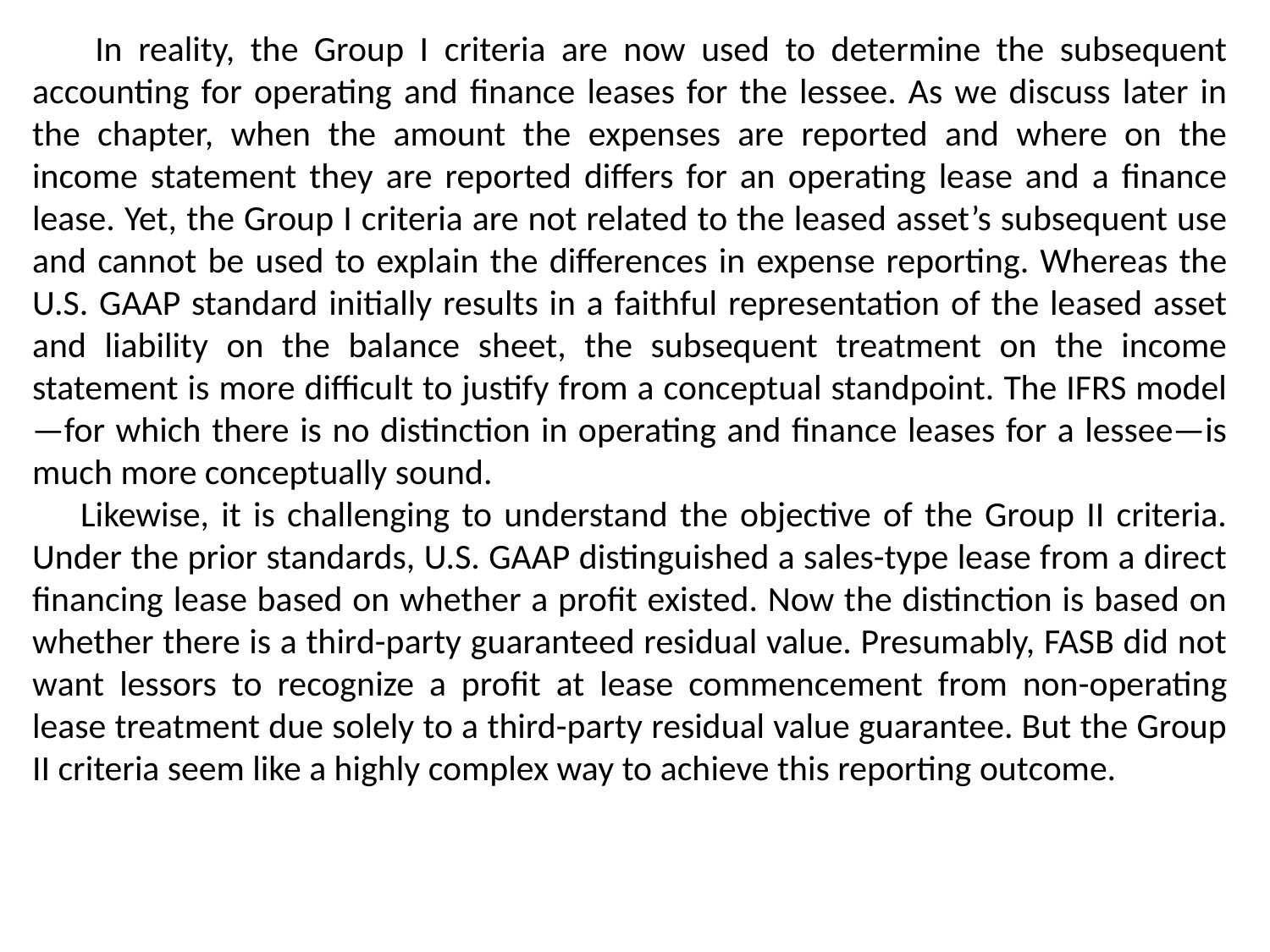

In reality, the Group I criteria are now used to determine the subsequent accounting for operating and finance leases for the lessee. As we discuss later in the chapter, when the amount the expenses are reported and where on the income statement they are reported differs for an operating lease and a finance lease. Yet, the Group I criteria are not related to the leased asset’s subsequent use and cannot be used to explain the differences in expense reporting. Whereas the U.S. GAAP standard initially results in a faithful representation of the leased asset and liability on the balance sheet, the subsequent treatment on the income statement is more difficult to justify from a conceptual standpoint. The IFRS model—for which there is no distinction in operating and finance leases for a lessee—is much more conceptually sound.
    Likewise, it is challenging to understand the objective of the Group II criteria. Under the prior standards, U.S. GAAP distinguished a sales-type lease from a direct financing lease based on whether a profit existed. Now the distinction is based on whether there is a third-party guaranteed residual value. Presumably, FASB did not want lessors to recognize a profit at lease commencement from non-operating lease treatment due solely to a third-party residual value guarantee. But the Group II criteria seem like a highly complex way to achieve this reporting outcome.